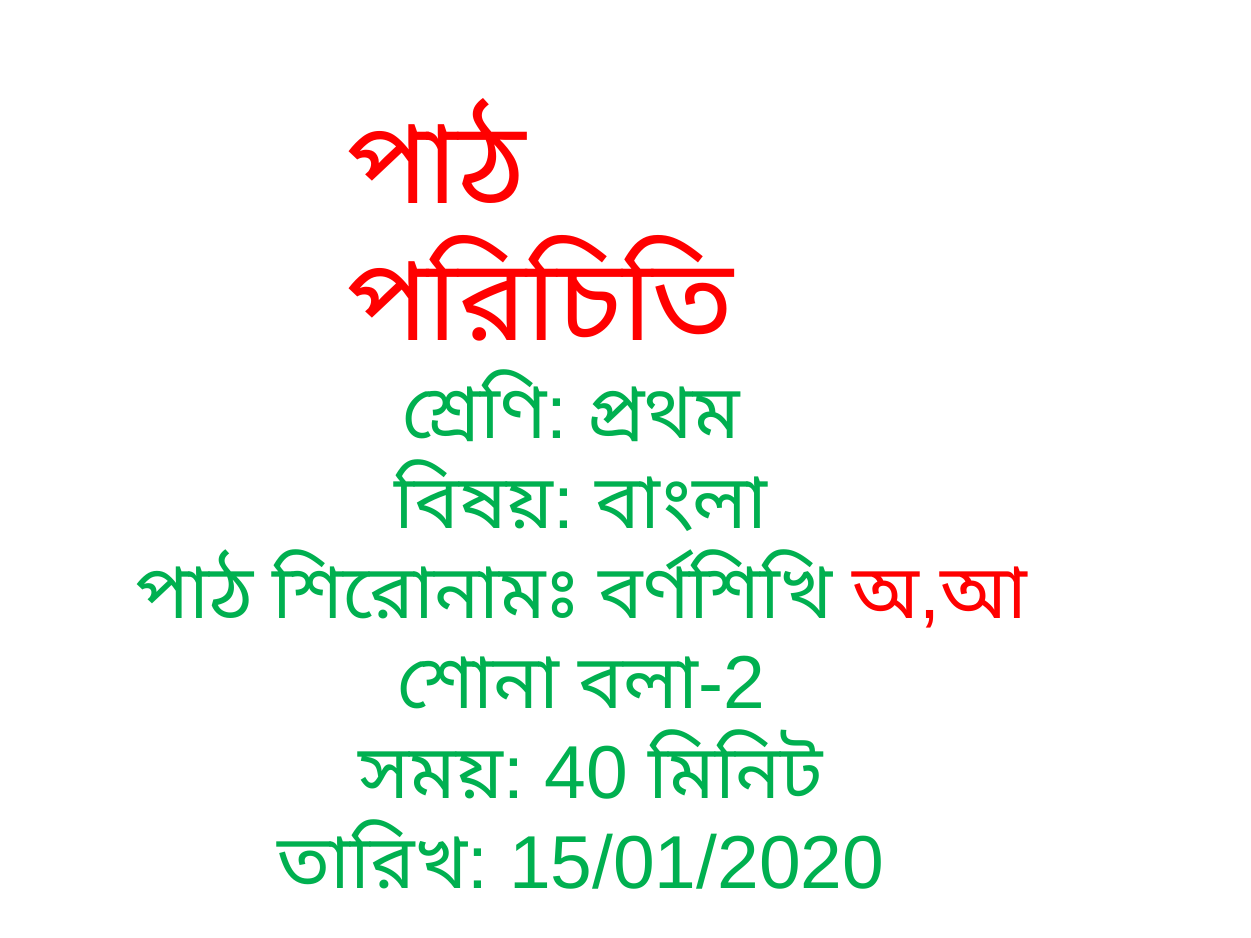

পাঠ পরিচিতি
শ্রেণি: প্রথম
বিষয়: বাংলা
পাঠ শিরোনামঃ বর্ণশিখি অ,আ শোনা বলা-2
 সময়: 40 মিনিট
তারিখ: 15/01/2020